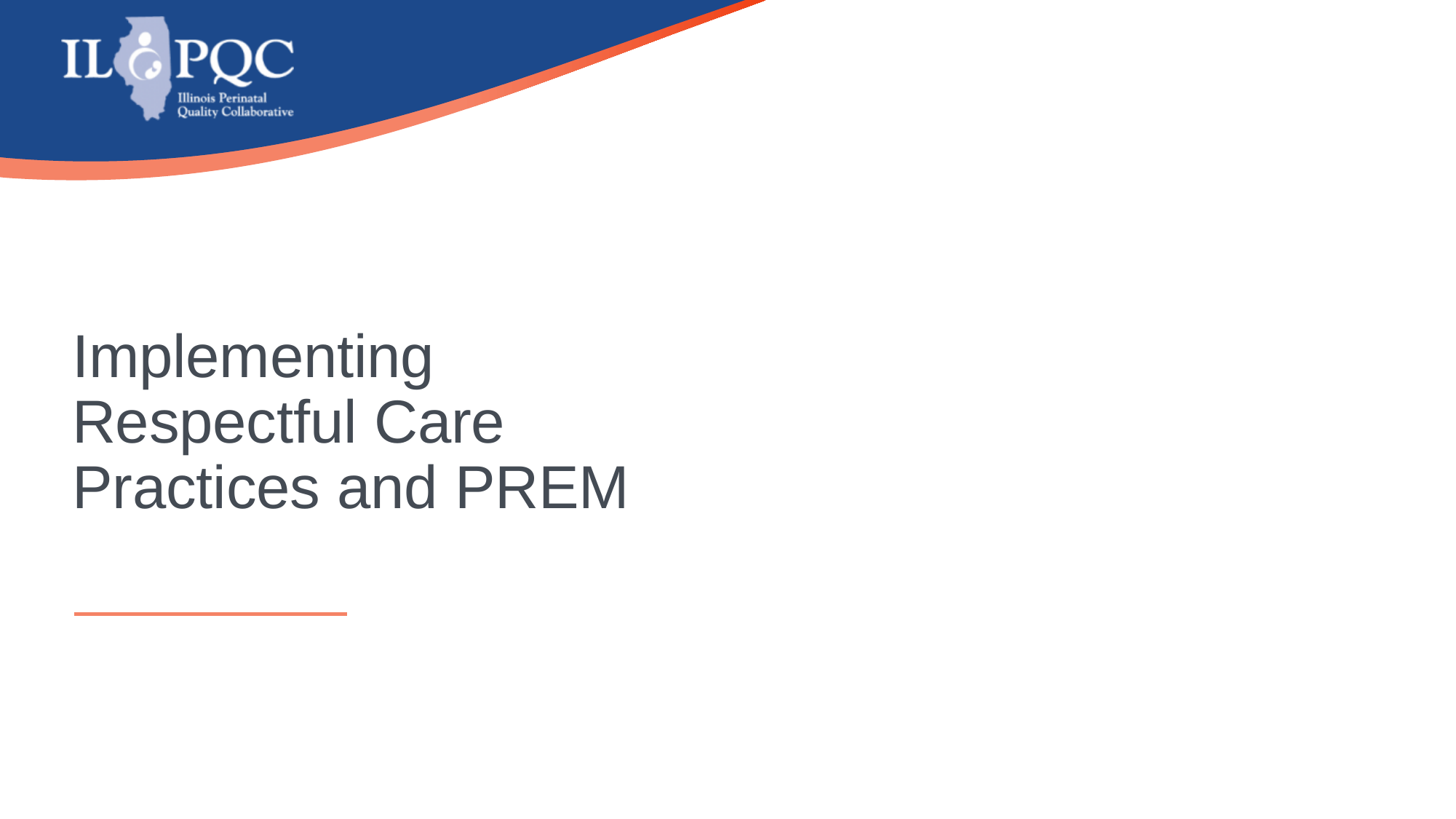

# Implementing Respectful Care Practices and PREM